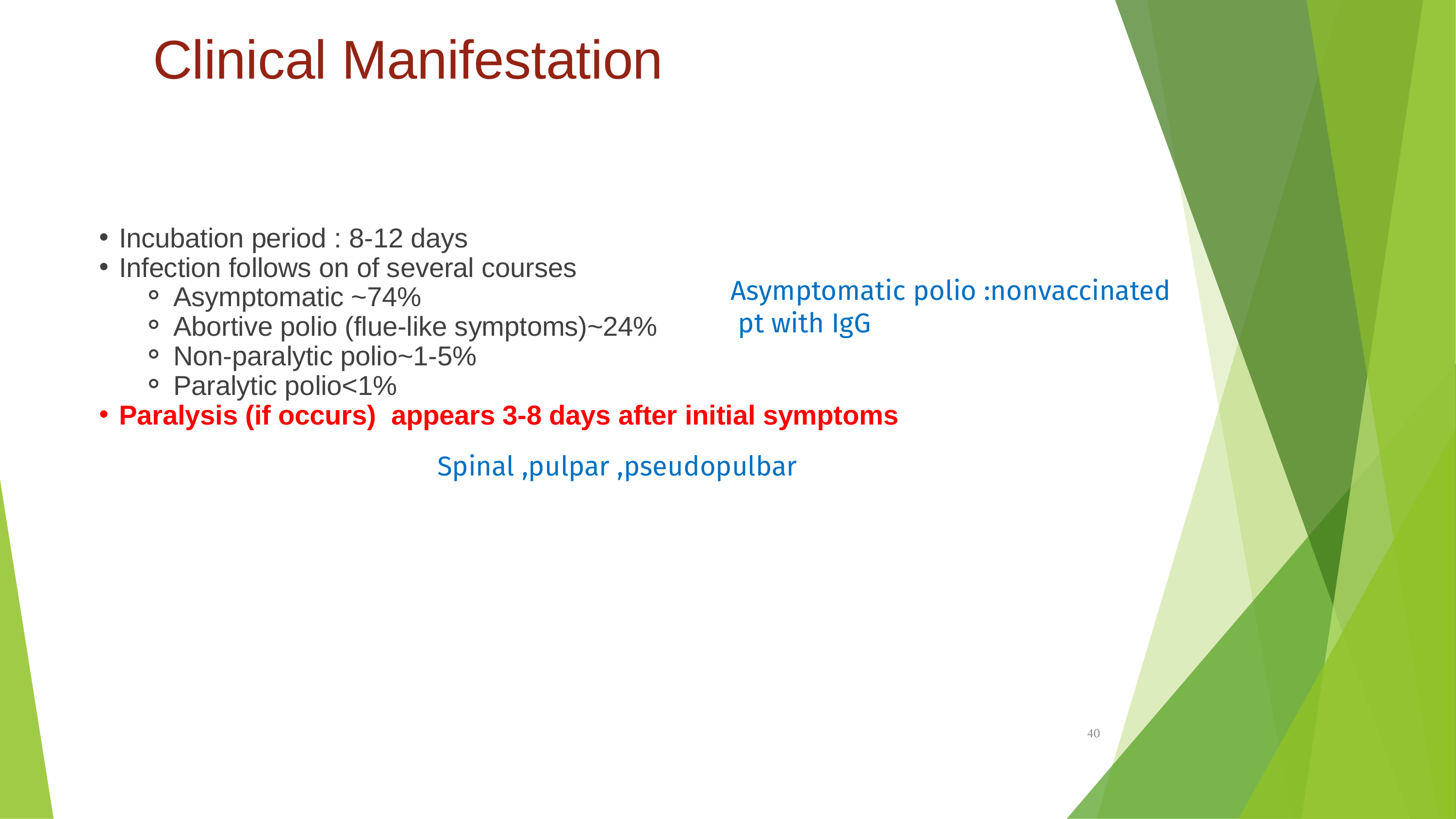

Clinical Manifestation
Incubation period : 8-12 days
Infection follows on of several courses
Asymptomatic ~74%
Abortive polio (flue-like symptoms)~24%
Non-paralytic polio~1-5%
Paralytic polio<1%
Paralysis (if occurs)  appears 3-8 days after initial symptoms
Asymptomatic polio :nonvaccinated  pt with IgG

Spinal ,pulpar ,pseudopulbar

40